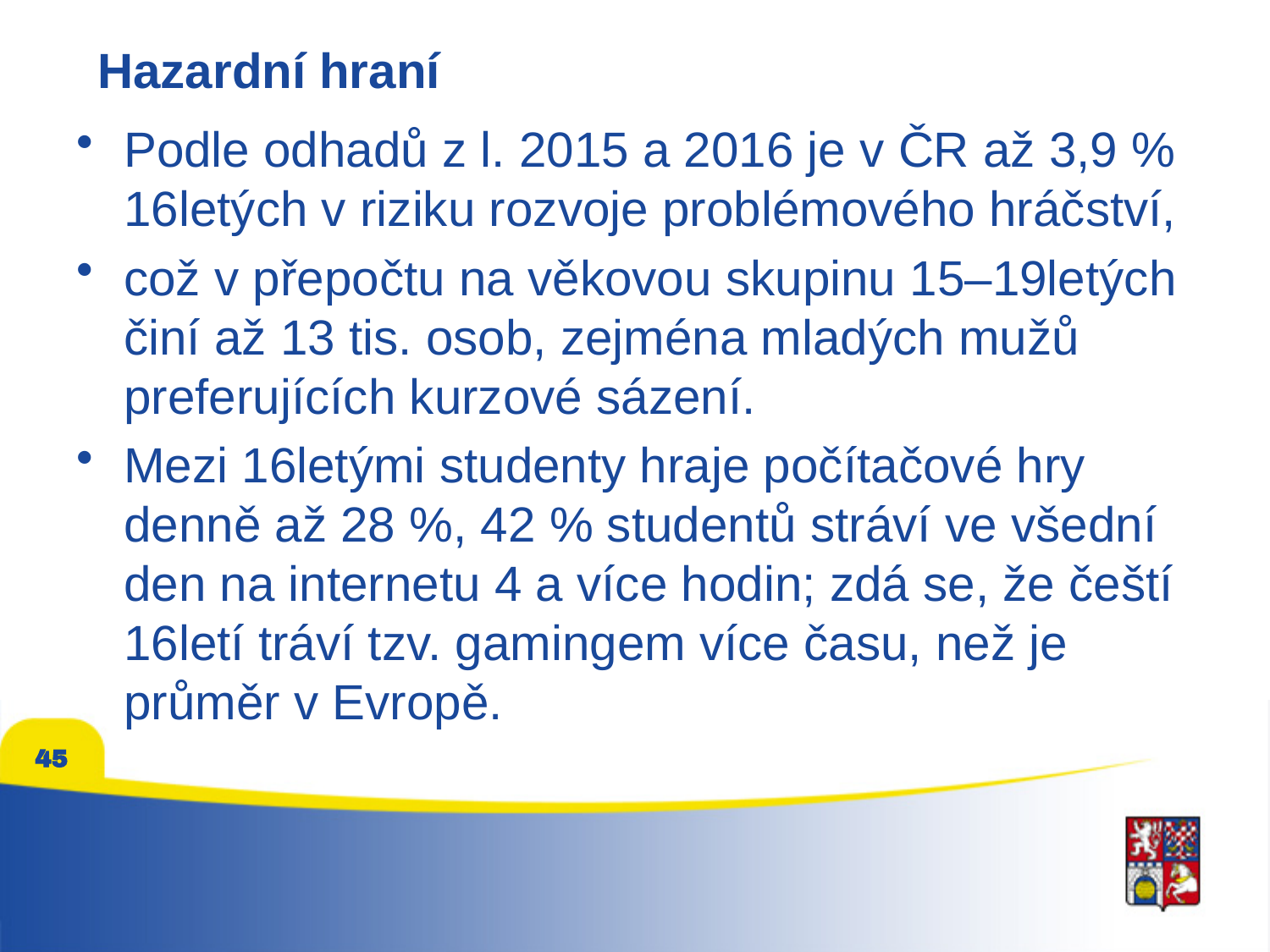

# Hazardní hraní
Podle odhadů z l. 2015 a 2016 je v ČR až 3,9 % 16letých v riziku rozvoje problémového hráčství,
což v přepočtu na věkovou skupinu 15–19letých činí až 13 tis. osob, zejména mladých mužů preferujících kurzové sázení.
Mezi 16letými studenty hraje počítačové hry denně až 28 %, 42 % studentů stráví ve všední den na internetu 4 a více hodin; zdá se, že čeští 16letí tráví tzv. gamingem více času, než je průměr v Evropě.
45